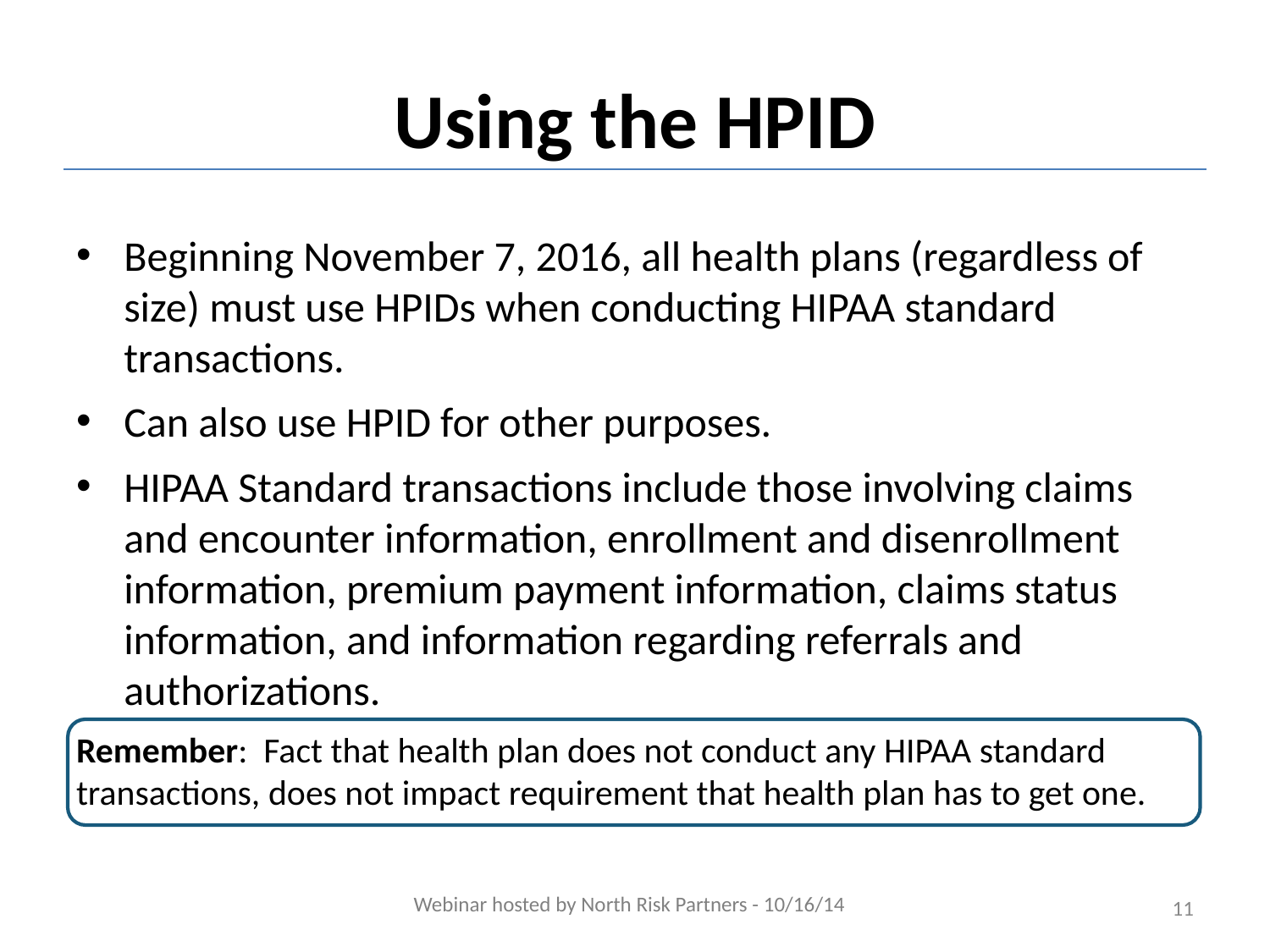

# Using the HPID
Beginning November 7, 2016, all health plans (regardless of size) must use HPIDs when conducting HIPAA standard transactions.
Can also use HPID for other purposes.
HIPAA Standard transactions include those involving claims and encounter information, enrollment and disenrollment information, premium payment information, claims status information, and information regarding referrals and authorizations.
Remember:  Fact that health plan does not conduct any HIPAA standard transactions, does not impact requirement that health plan has to get one.

Webinar hosted by North Risk Partners - 10/16/14
11